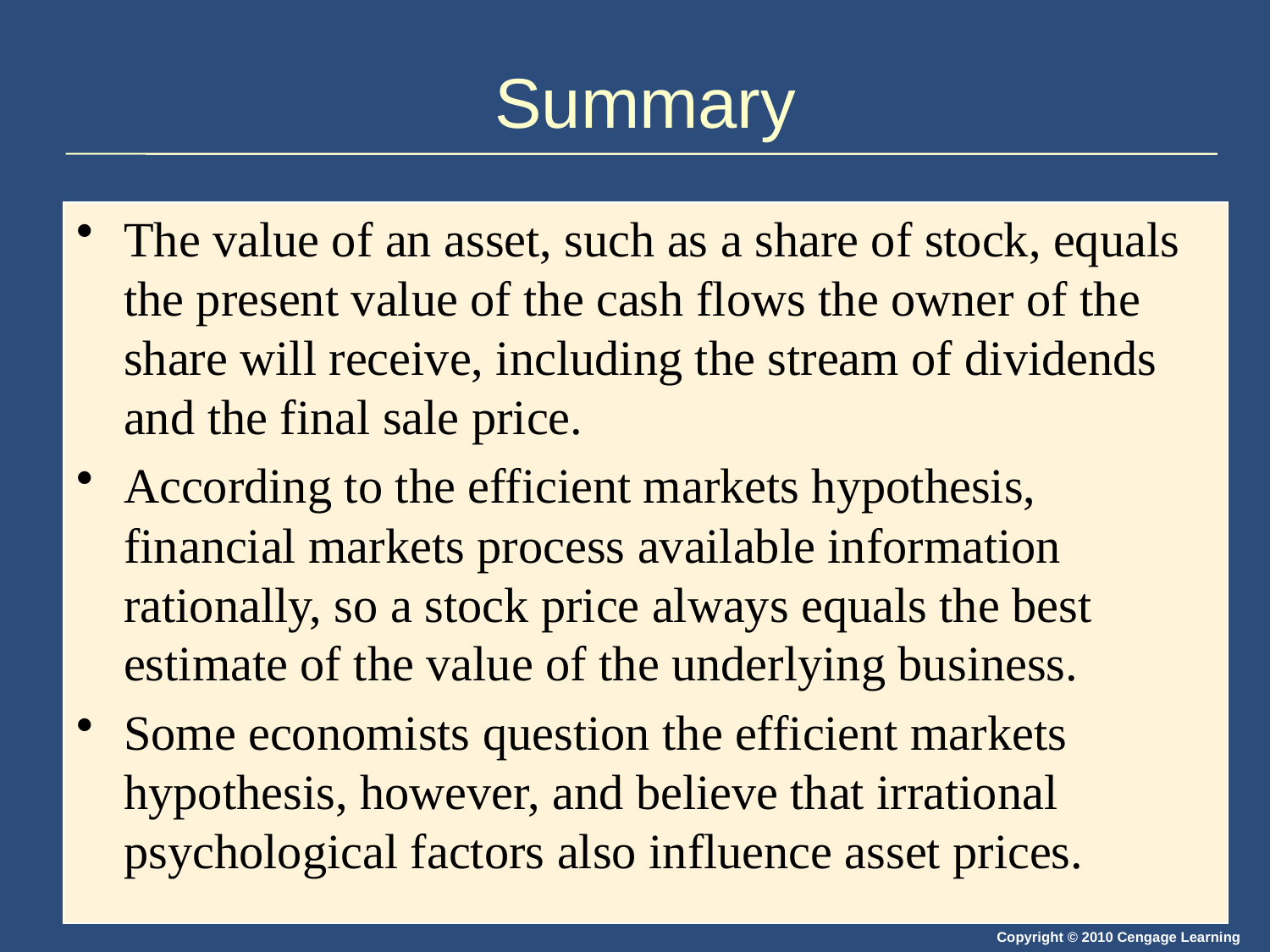

# Summary

The value of an asset, such as a share of stock, equals the present value of the cash flows the owner of the share will receive, including the stream of dividends and the final sale price.
According to the efficient markets hypothesis, financial markets process available information rationally, so a stock price always equals the best estimate of the value of the underlying business.
Some economists question the efficient markets hypothesis, however, and believe that irrational psychological factors also influence asset prices.